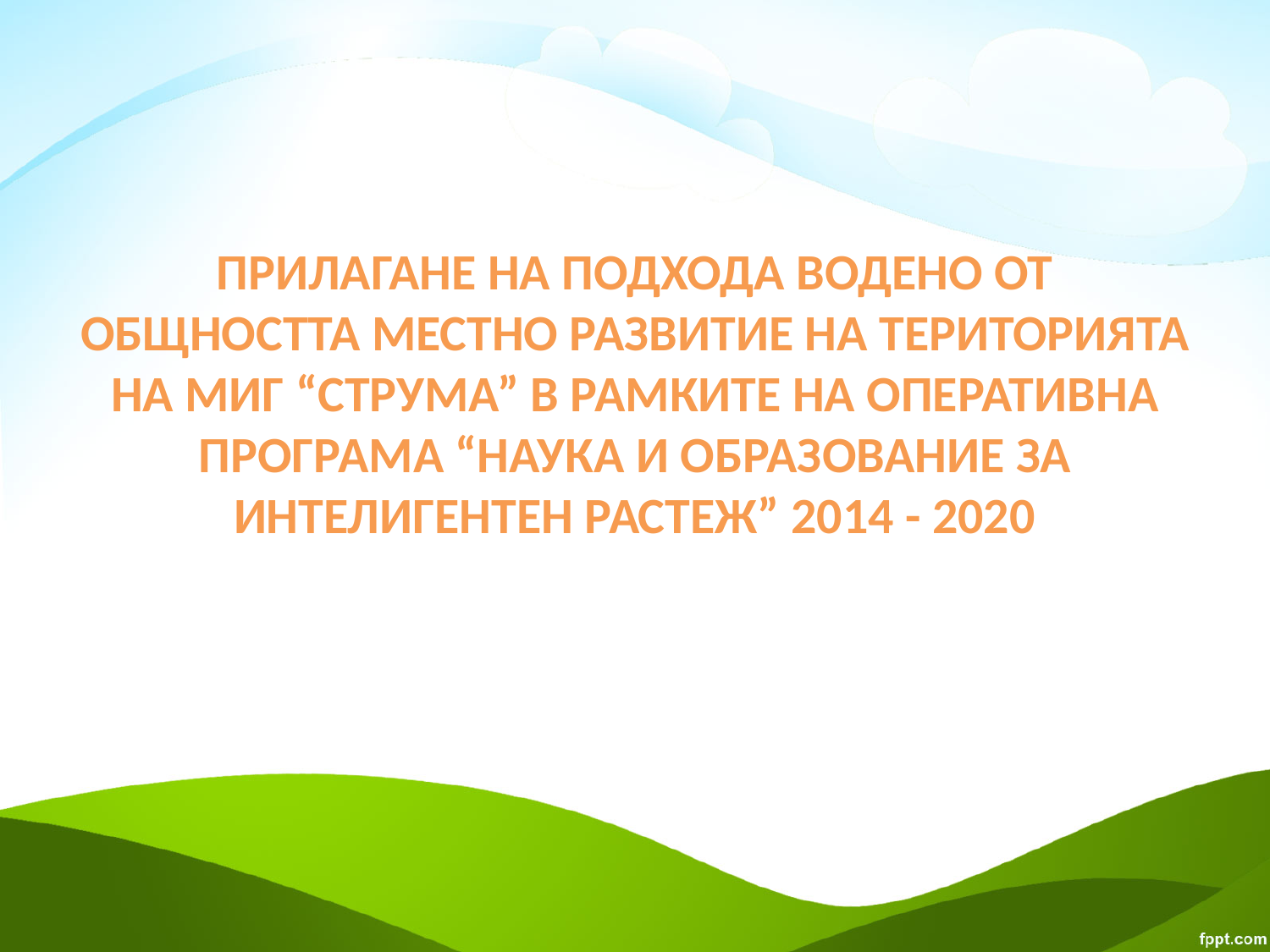

# Прилагане на подхода ВОДЕНО ОТ ОБЩНОСТТА местно развитие на територията на МИГ “струма” в рамките на оперативна програма “НАУКА И ОБРАЗОВАНИЕ ЗА ИНТЕЛИГЕНТЕН РАСТЕЖ” 2014 - 2020